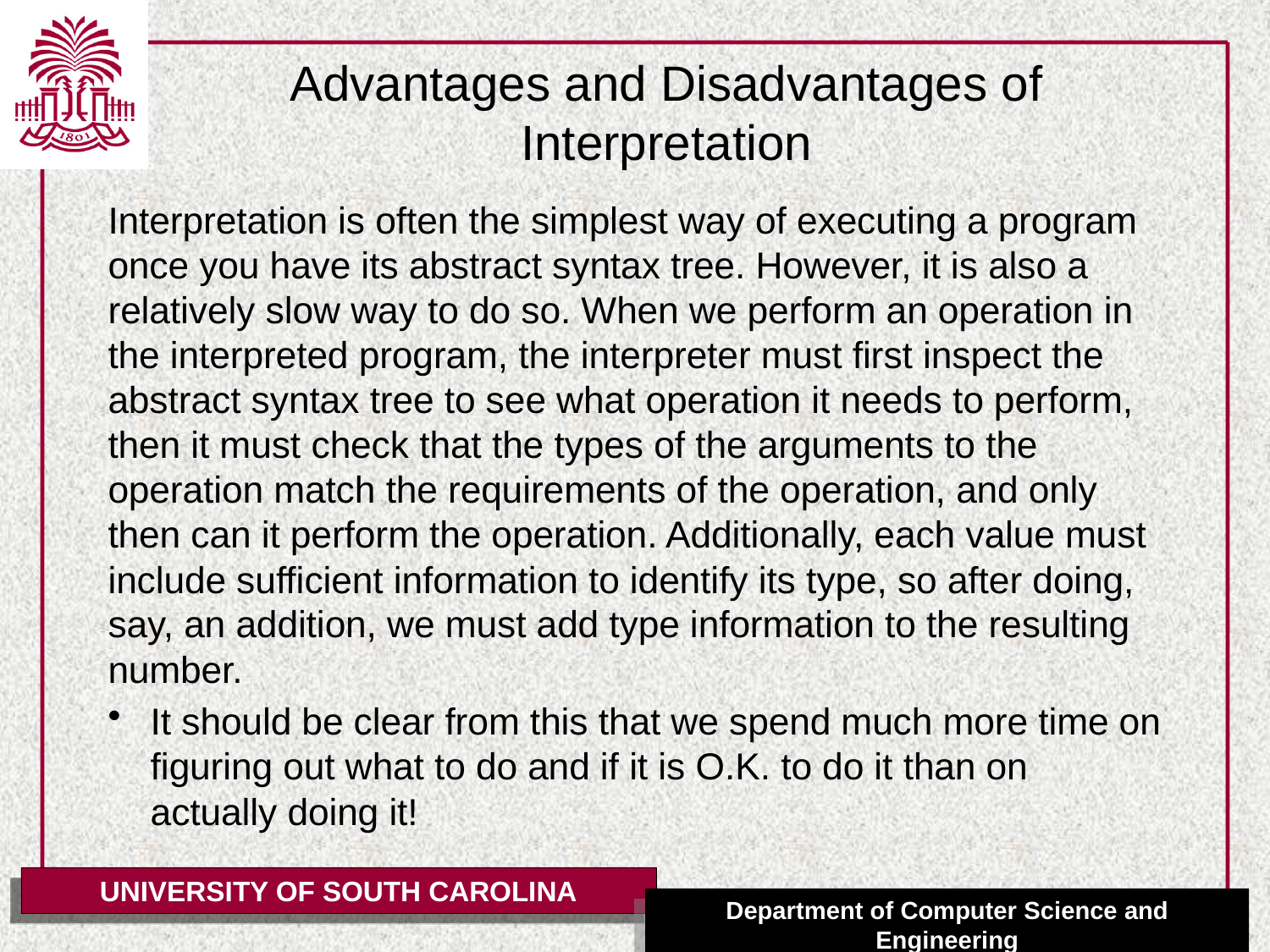

# Advantages and Disadvantages of Interpretation
Interpretation is often the simplest way of executing a program once you have its abstract syntax tree. However, it is also a relatively slow way to do so. When we perform an operation in the interpreted program, the interpreter must first inspect the abstract syntax tree to see what operation it needs to perform, then it must check that the types of the arguments to the operation match the requirements of the operation, and only then can it perform the operation. Additionally, each value must include sufficient information to identify its type, so after doing, say, an addition, we must add type information to the resulting number.
It should be clear from this that we spend much more time on figuring out what to do and if it is O.K. to do it than on actually doing it!